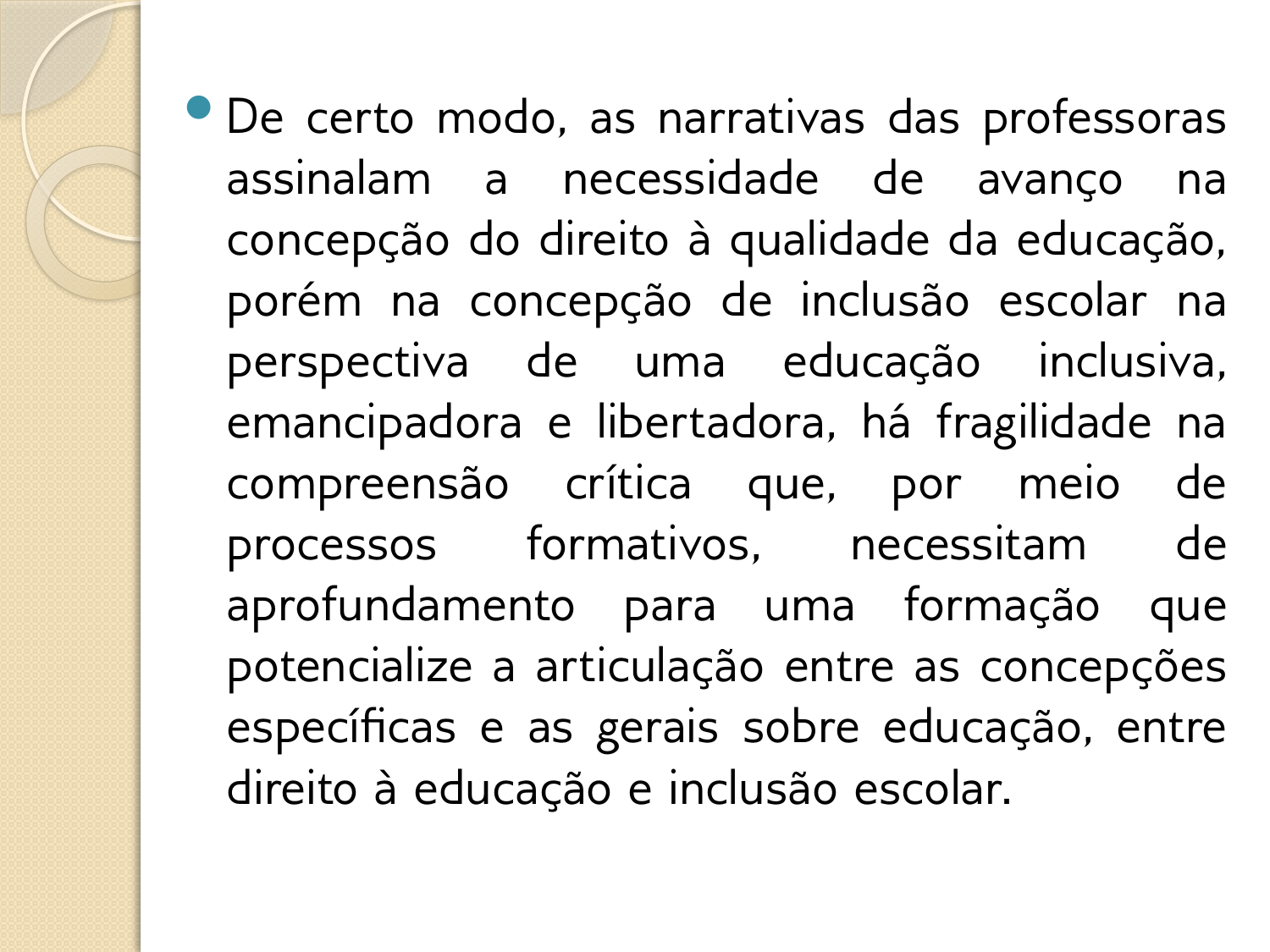

De certo modo, as narrativas das professoras assinalam a necessidade de avanço na concepção do direito à qualidade da educação, porém na concepção de inclusão escolar na perspectiva de uma educação inclusiva, emancipadora e libertadora, há fragilidade na compreensão crítica que, por meio de processos formativos, necessitam de aprofundamento para uma formação que potencialize a articulação entre as concepções específicas e as gerais sobre educação, entre direito à educação e inclusão escolar.